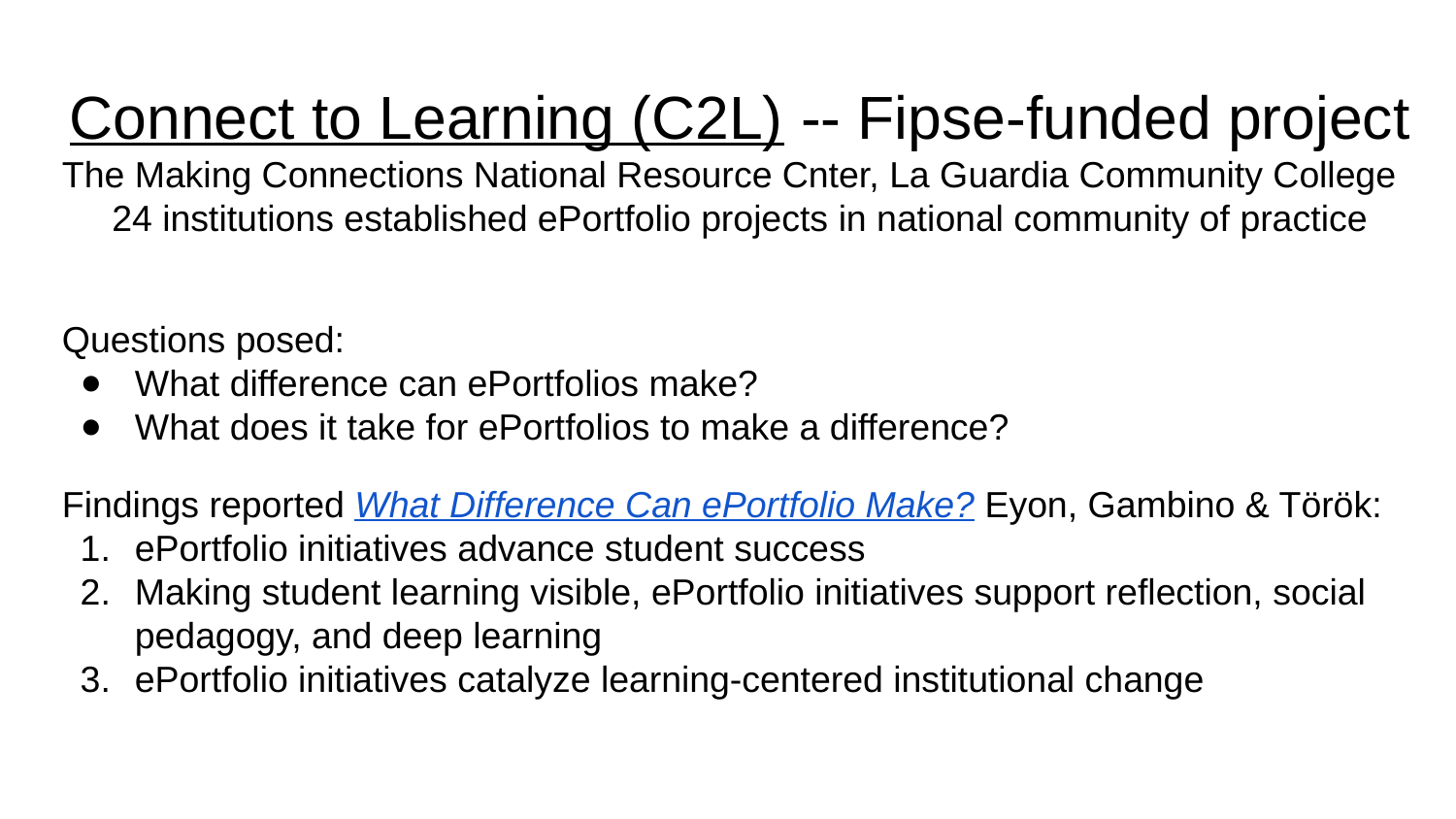

Connect to Learning (C2L) -- Fipse-funded project
The Making Connections National Resource Cnter, La Guardia Community College
24 institutions established ePortfolio projects in national community of practice

Questions posed:
What difference can ePortfolios make?
What does it take for ePortfolios to make a difference?

Findings reported What Difference Can ePortfolio Make? Eyon, Gambino & Török:
ePortfolio initiatives advance student success
Making student learning visible, ePortfolio initiatives support reflection, social pedagogy, and deep learning
ePortfolio initiatives catalyze learning-centered institutional change